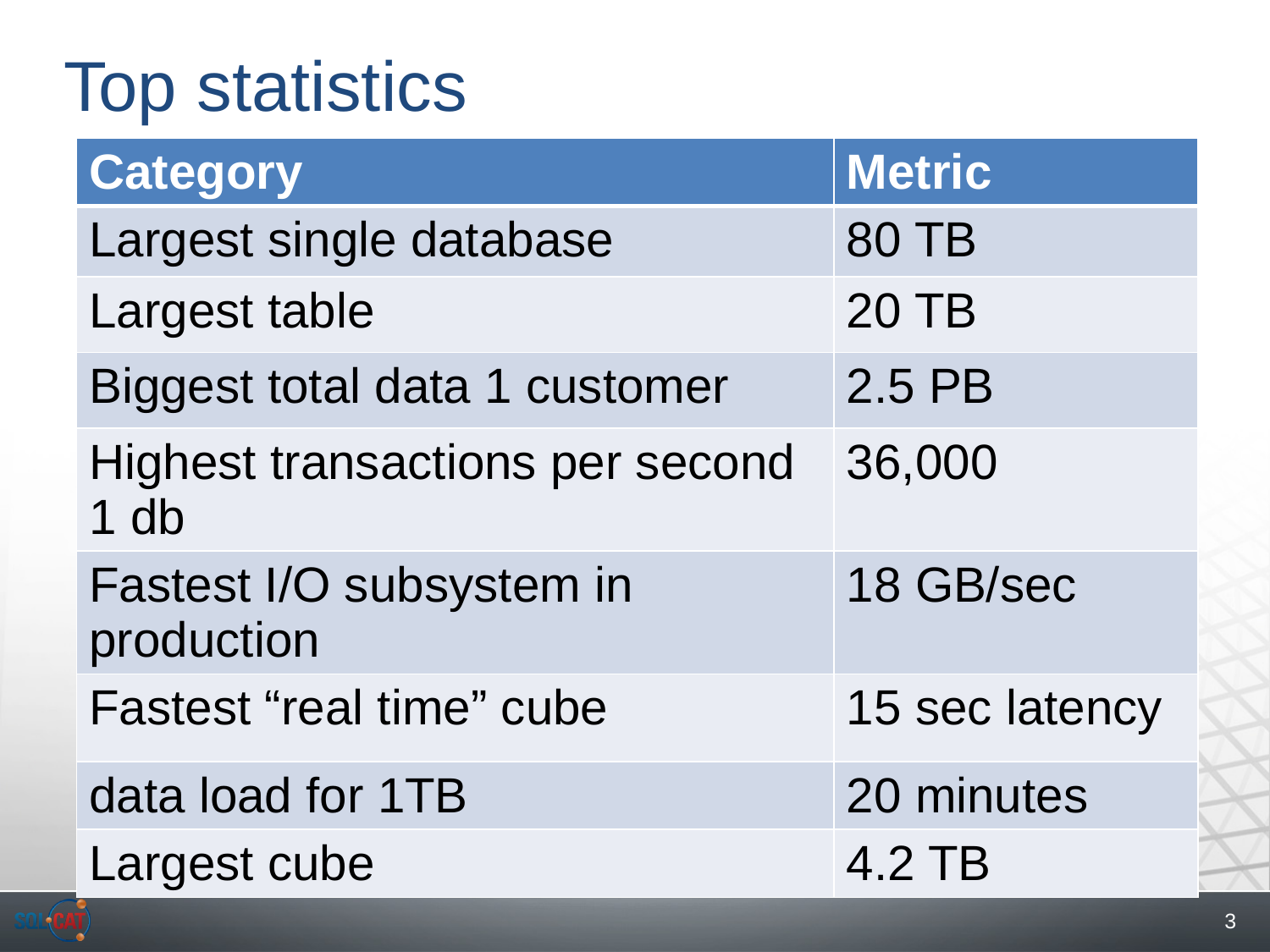

# Top statistics
| Category | Metric |
| --- | --- |
| Largest single database | 80 TB |
| Largest table | 20 TB |
| Biggest total data 1 customer | 2.5 PB |
| Highest transactions per second 1 db | 36,000 |
| Fastest I/O subsystem in production | 18 GB/sec |
| Fastest “real time” cube | 15 sec latency |
| data load for 1TB | 20 minutes |
| Largest cube | 4.2 TB |